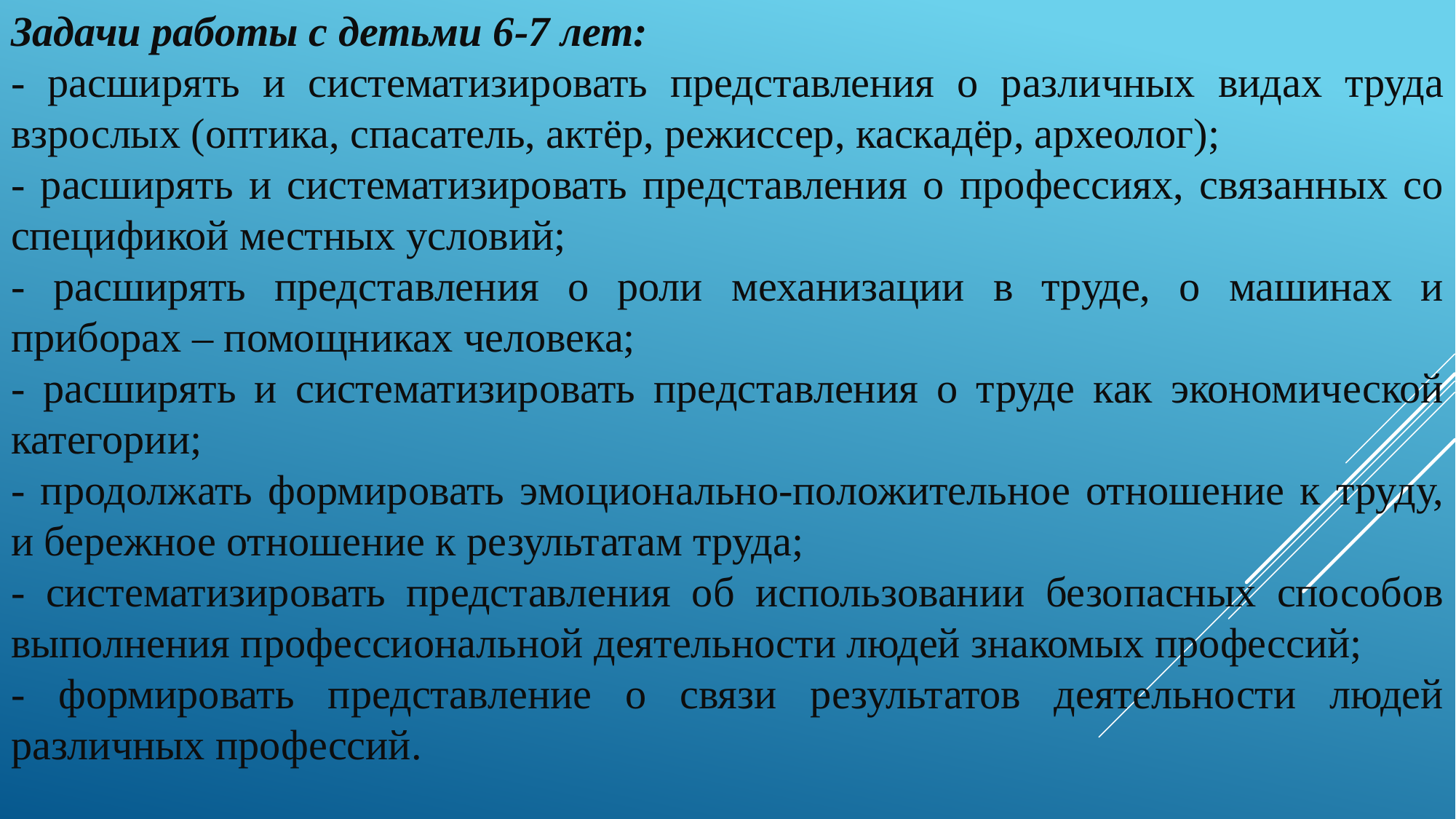

Задачи работы с детьми 6-7 лет:
- расширять и систематизировать представления о различных видах труда взрослых (оптика, спасатель, актёр, режиссер, каскадёр, археолог);
- расширять и систематизировать представления о профессиях, связанных со спецификой местных условий;
- расширять представления о роли механизации в труде, о машинах и приборах – помощниках человека;
- расширять и систематизировать представления о труде как экономической категории;
- продолжать формировать эмоционально-положительное отношение к труду, и бережное отношение к результатам труда;
- систематизировать представления об использовании безопасных способов выполнения профессиональной деятельности людей знакомых профессий;
- формировать представление о связи результатов деятельности людей различных профессий.